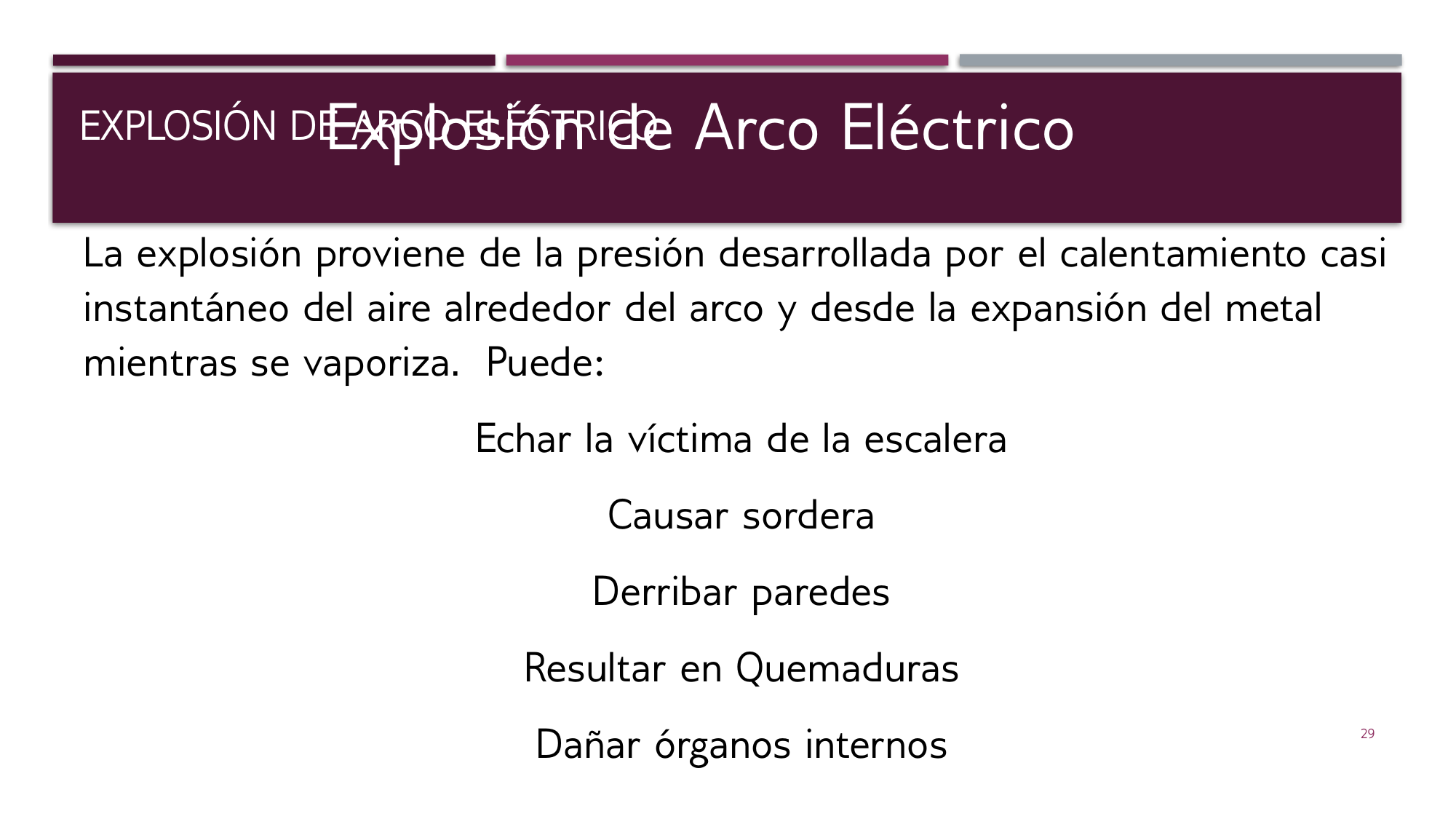

# Explosión de Arco Eléctrico
Explosión de Arco Eléctrico
La explosión proviene de la presión desarrollada por el calentamiento casi
instantáneo del aire alrededor del arco y desde la expansión del metal
mientras se vaporiza.  Puede:
Echar la víctima de la escalera
Causar sordera
Derribar paredes
Resultar en Quemaduras
Dañar órganos internos
29